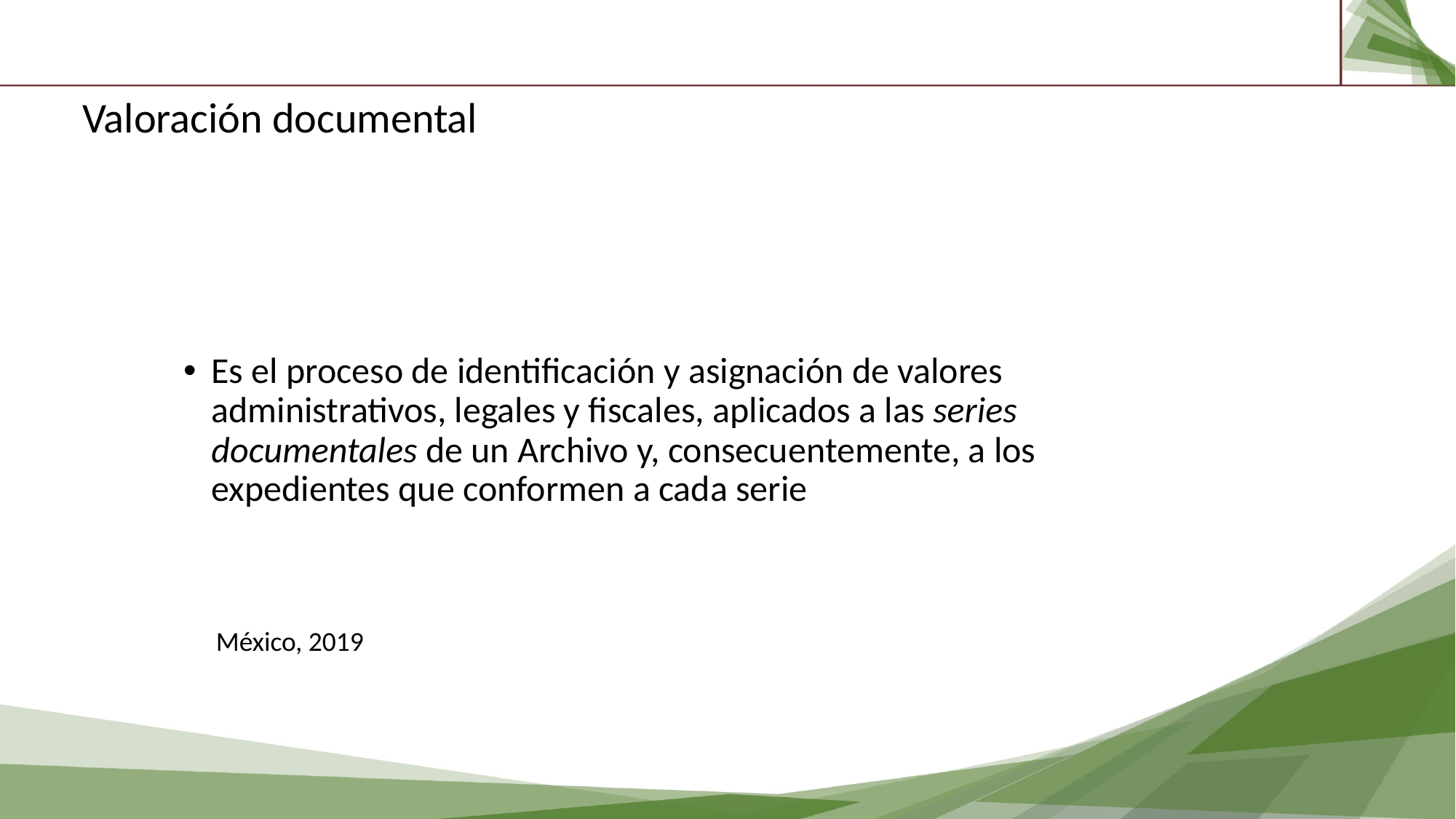

Valoración documental

Es el proceso de identificación y asignación de valores administrativos, legales y fiscales, aplicados a las series documentales de un Archivo y, consecuentemente, a los expedientes que conformen a cada serie
México, 2019